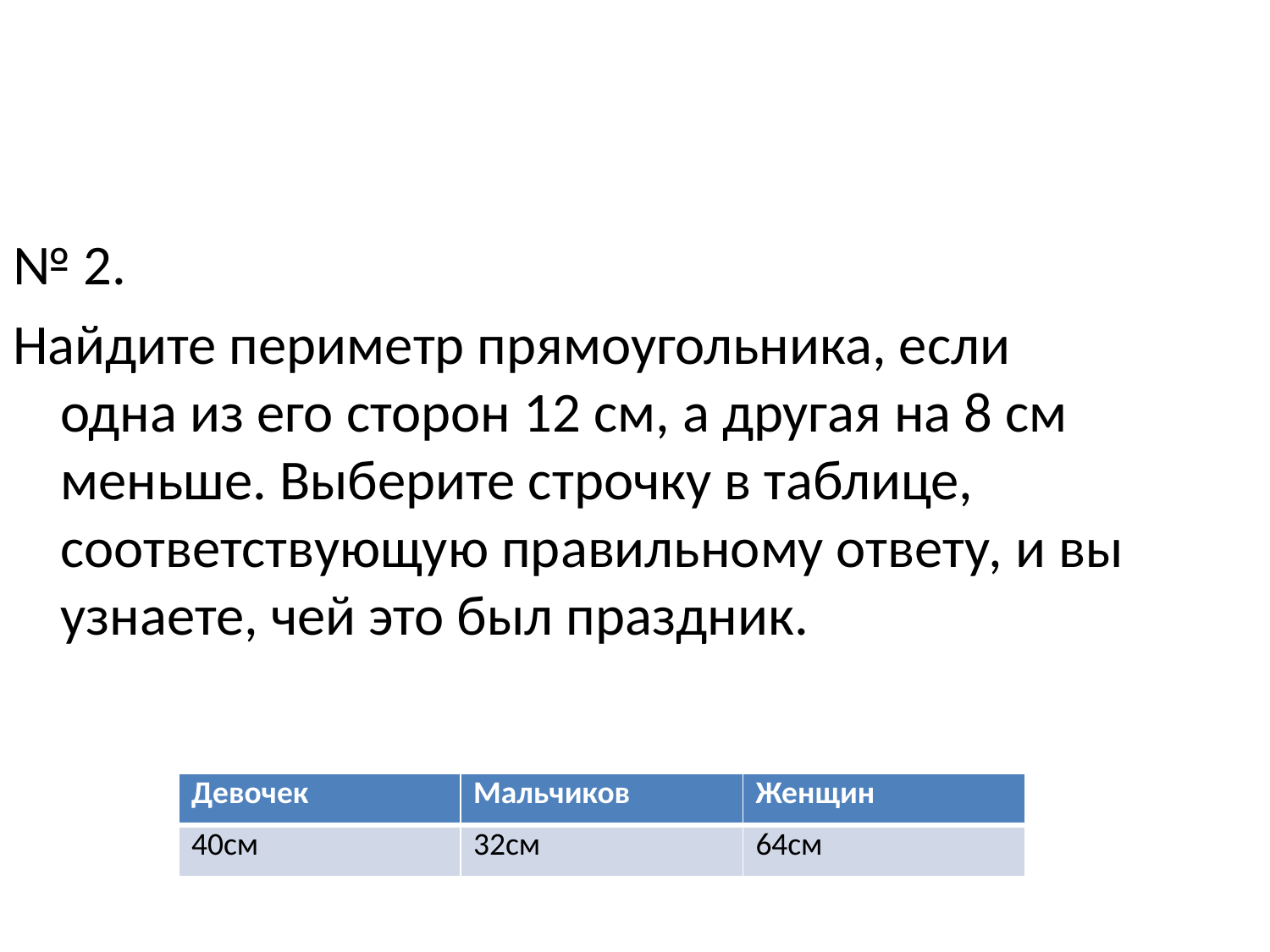

№ 2.
Найдите периметр прямоугольника, если одна из его сторон 12 см, а другая на 8 см меньше. Выберите строчку в таблице, соответствующую правильному ответу, и вы узнаете, чей это был праздник.

| Девочек | Мальчиков | Женщин |
| --- | --- | --- |
| 40см | 32см | 64см |